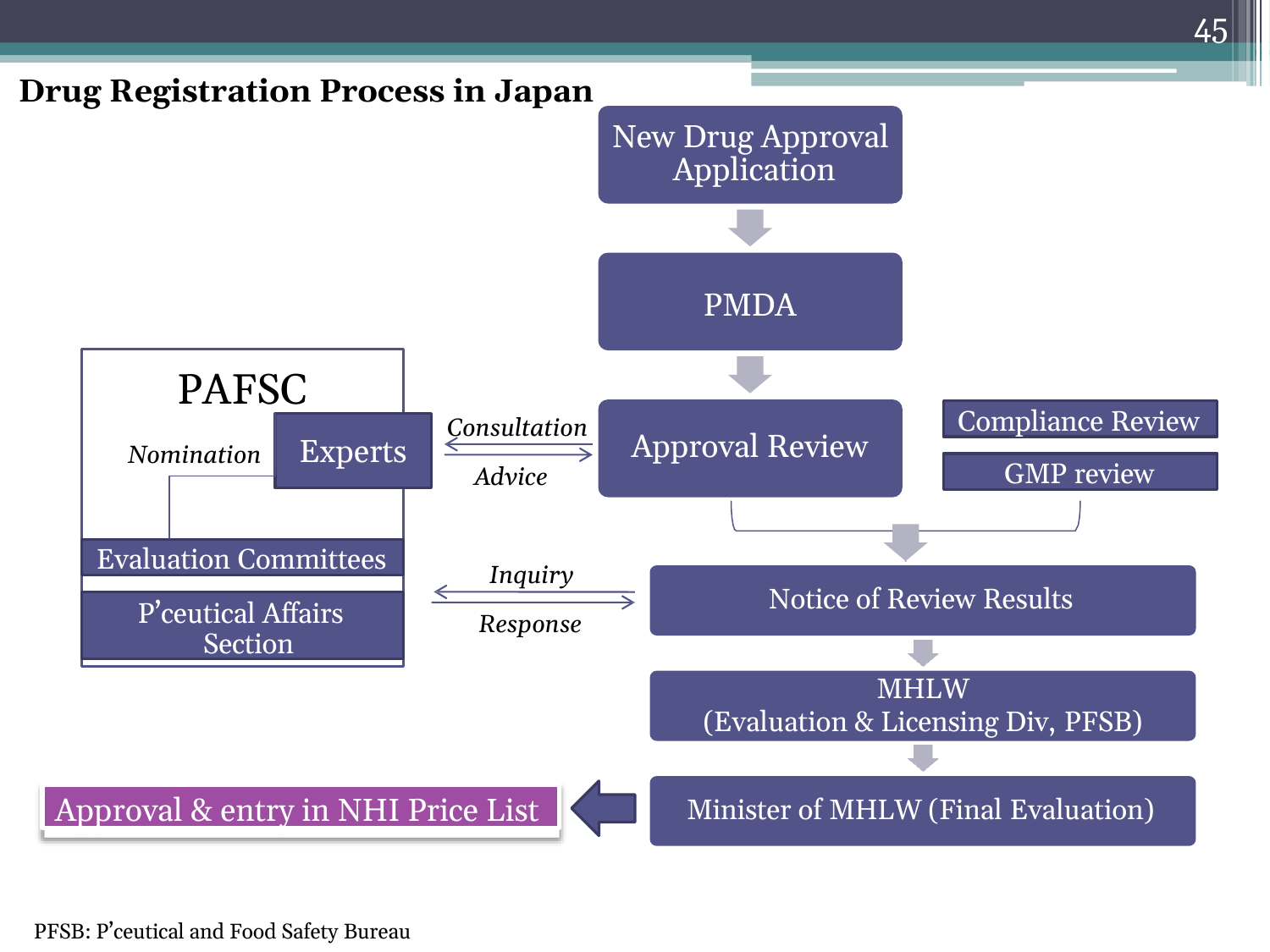

45
Drug Registration Process in Japan
New Drug Approval  Application

PMDA

PAFSC

Compliance Review
Consultation
Advice

Experts
Approval Review

Nomination

GMP review

Evaluation Committees
Inquiry
Response
Notice of Review Results

P’ceutical Affairs  Section

MHLW
(Evaluation & Licensing Div, PFSB)

Approval & entry in NHI Price List
Minister of MHLW (Final Evaluation)
PFSB: P’ceutical and Food Safety Bureau